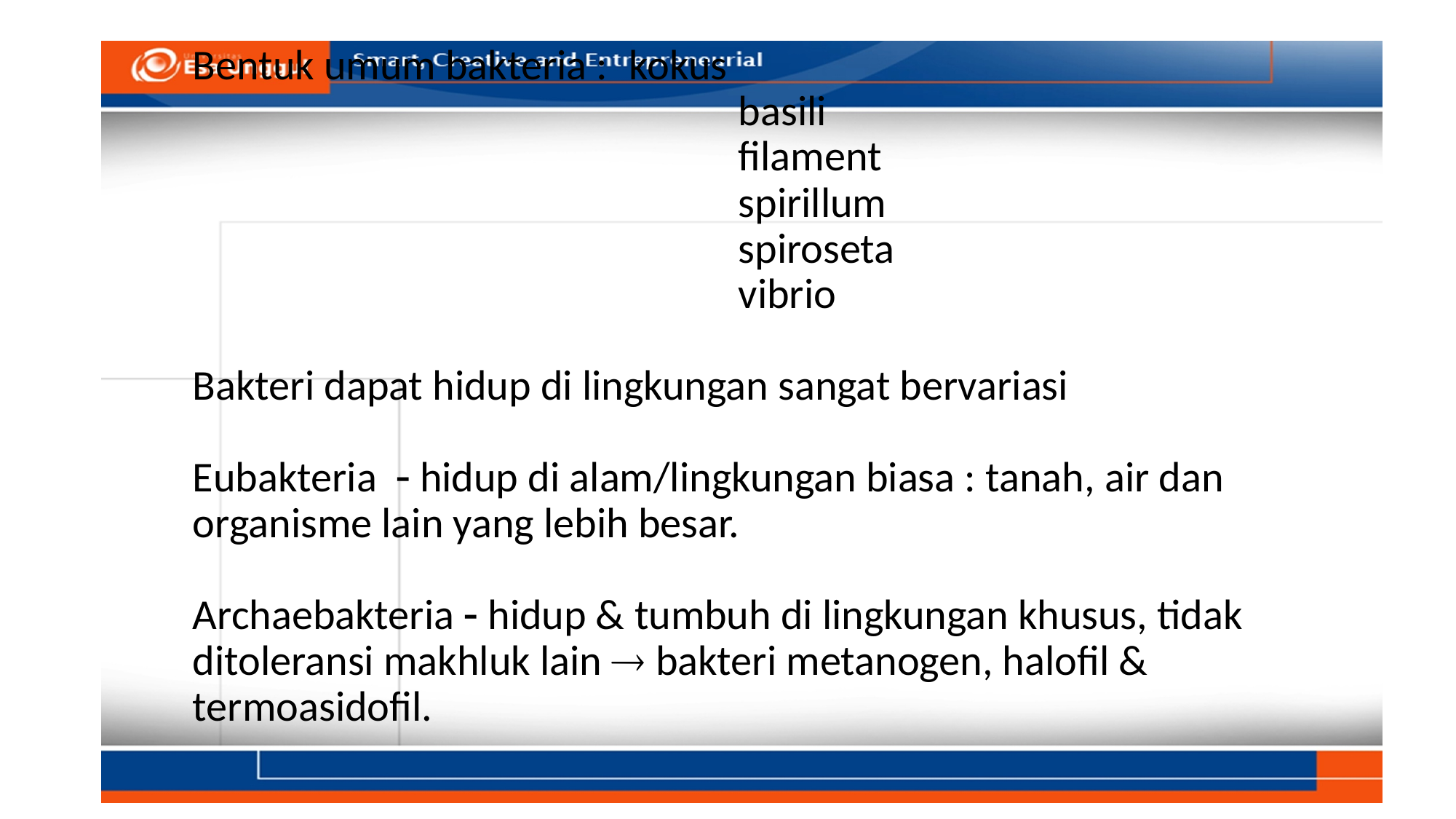

# Bentuk umum bakteria : 	kokus basili filament spirillum spiroseta vibrio Bakteri dapat hidup di lingkungan sangat bervariasi Eubakteria  − hidup di alam/lingkungan biasa : tanah, air dan organisme lain yang lebih besar. Archaebakteria − hidup & tumbuh di lingkungan khusus, tidak ditoleransi makhluk lain → bakteri metanogen, halofil & termoasidofil.